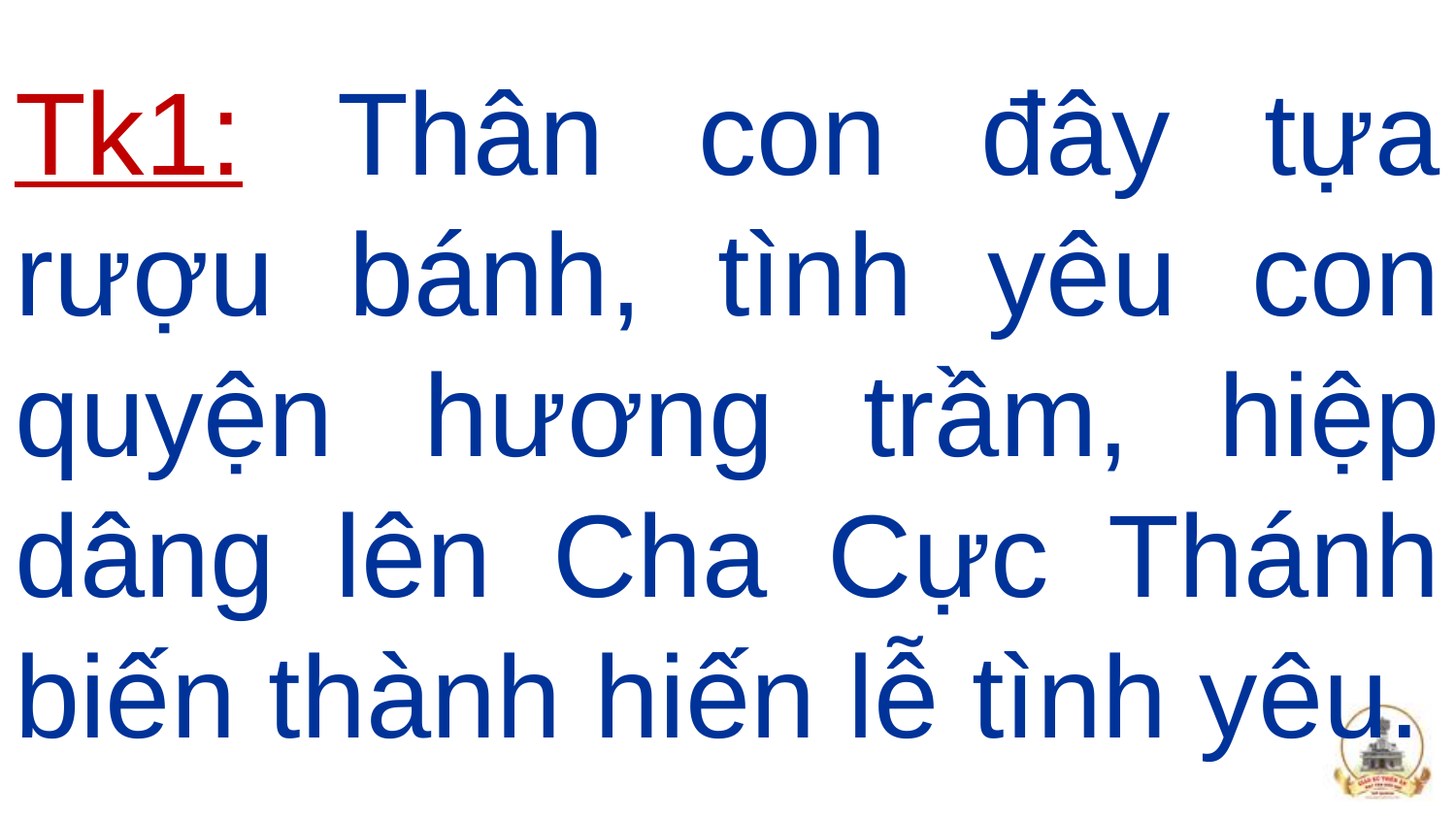

# Tk1: Thân con đây tựa rượu bánh, tình yêu con quyện hương trầm, hiệp dâng lên Cha Cực Thánh biến thành hiến lễ tình yêu.